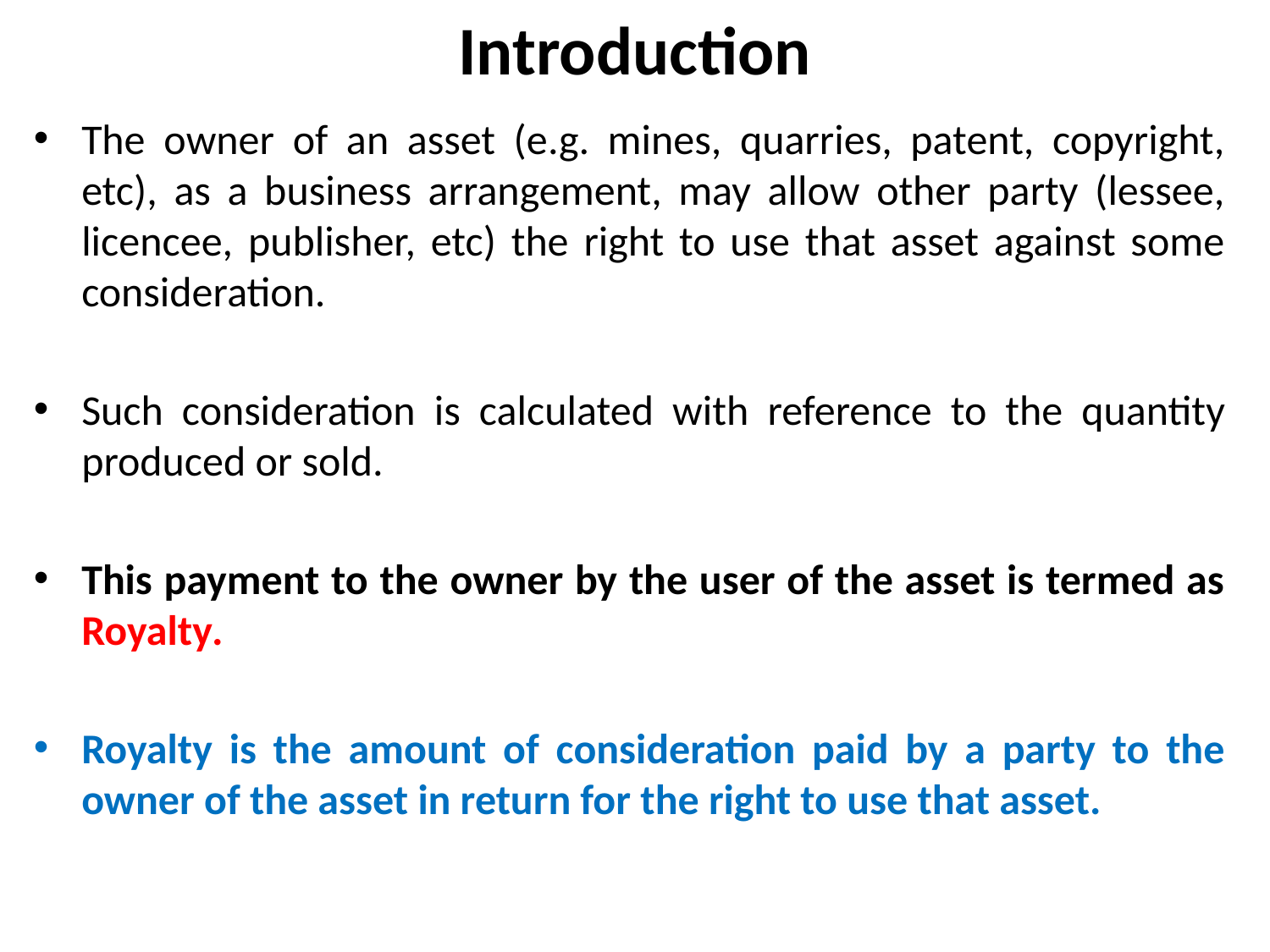

# Introduction
The owner of an asset (e.g. mines, quarries, patent, copyright, etc), as a business arrangement, may allow other party (lessee, licencee, publisher, etc) the right to use that asset against some consideration.

Such consideration is calculated with reference to the quantity produced or sold.

This payment to the owner by the user of the asset is termed as Royalty.

Royalty is the amount of consideration paid by a party to the owner of the asset in return for the right to use that asset.